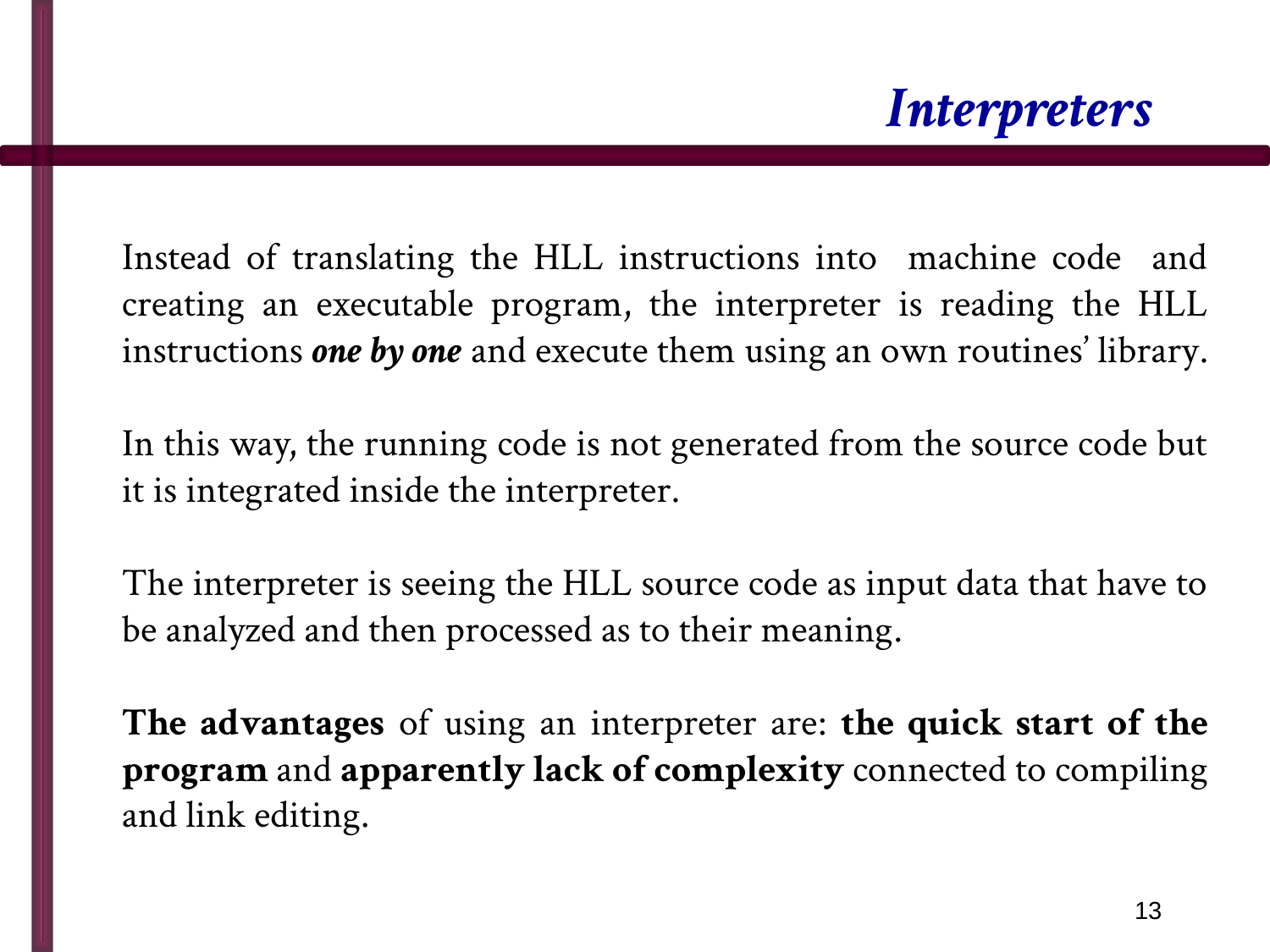

# Interpreters
Instead of translating the HLL instructions into  machine code  and creating an executable program, the interpreter is reading the HLL instructions one by one and execute them using an own routines’ library.

In this way, the running code is not generated from the source code but it is integrated inside the interpreter.

The interpreter is seeing the HLL source code as input data that have to be analyzed and then processed as to their meaning.

The advantages of using an interpreter are: the quick start of the program and apparently lack of complexity connected to compiling and link editing.

13